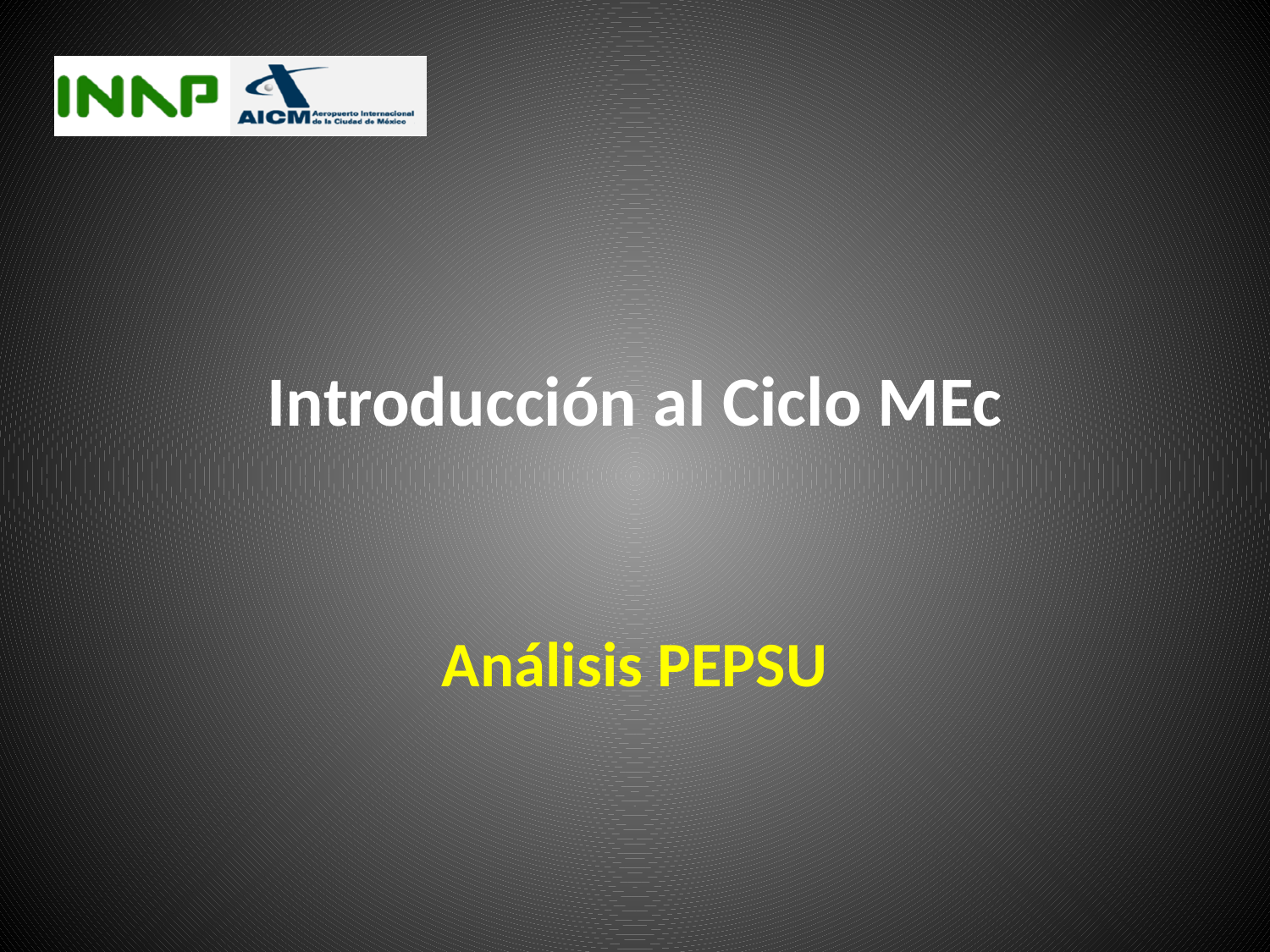

# Introducción aI Ciclo MEc
Análisis PEPSU